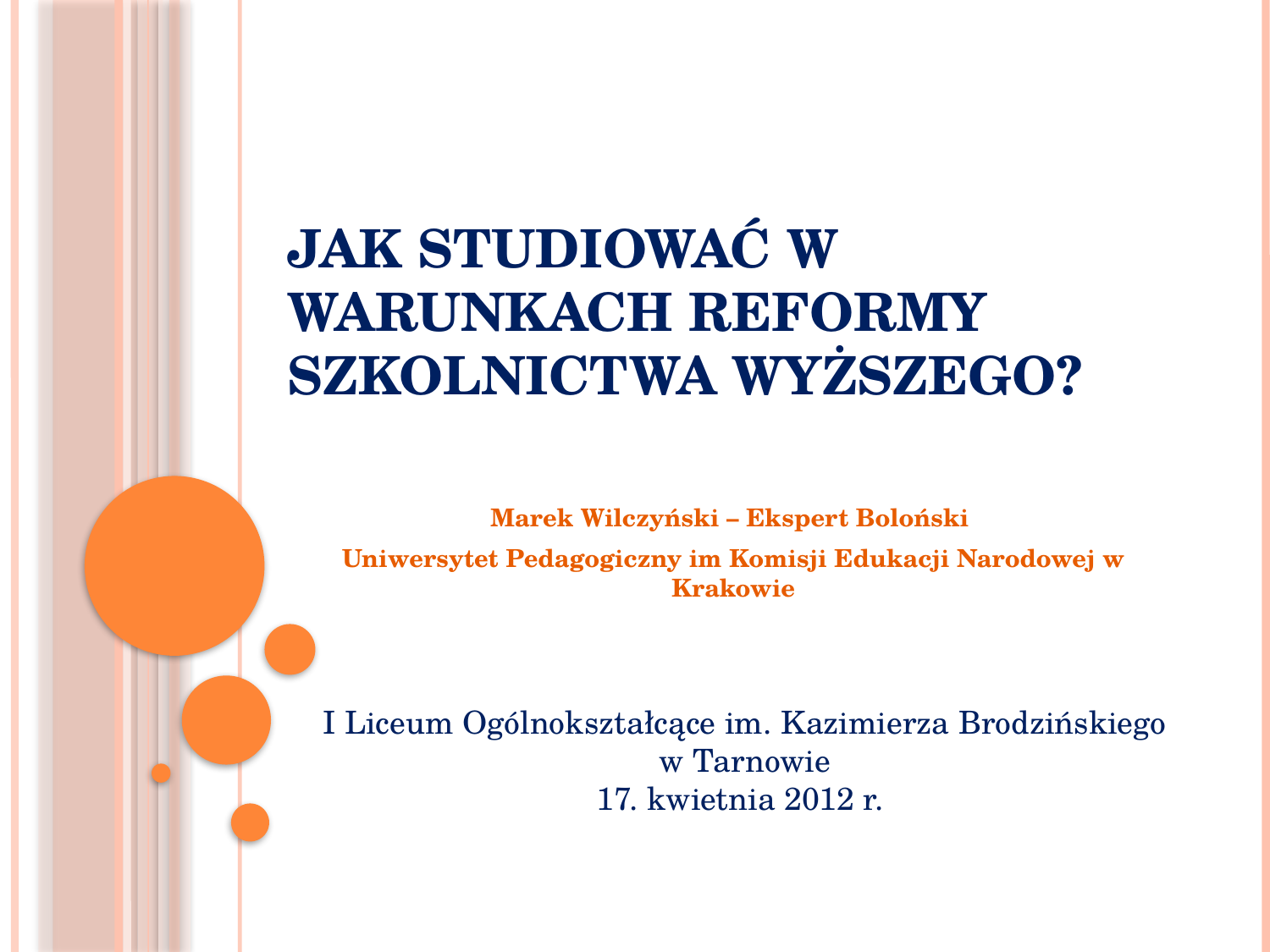

# Jak studiować w warunkach reformy szkolnictwa wyższego?

Marek Wilczyński – Ekspert Boloński
Uniwersytet Pedagogiczny im Komisji Edukacji Narodowej w Krakowie

I Liceum Ogólnokształcące im. Kazimierza Brodzińskiego
w Tarnowie
17. kwietnia 2012 r.